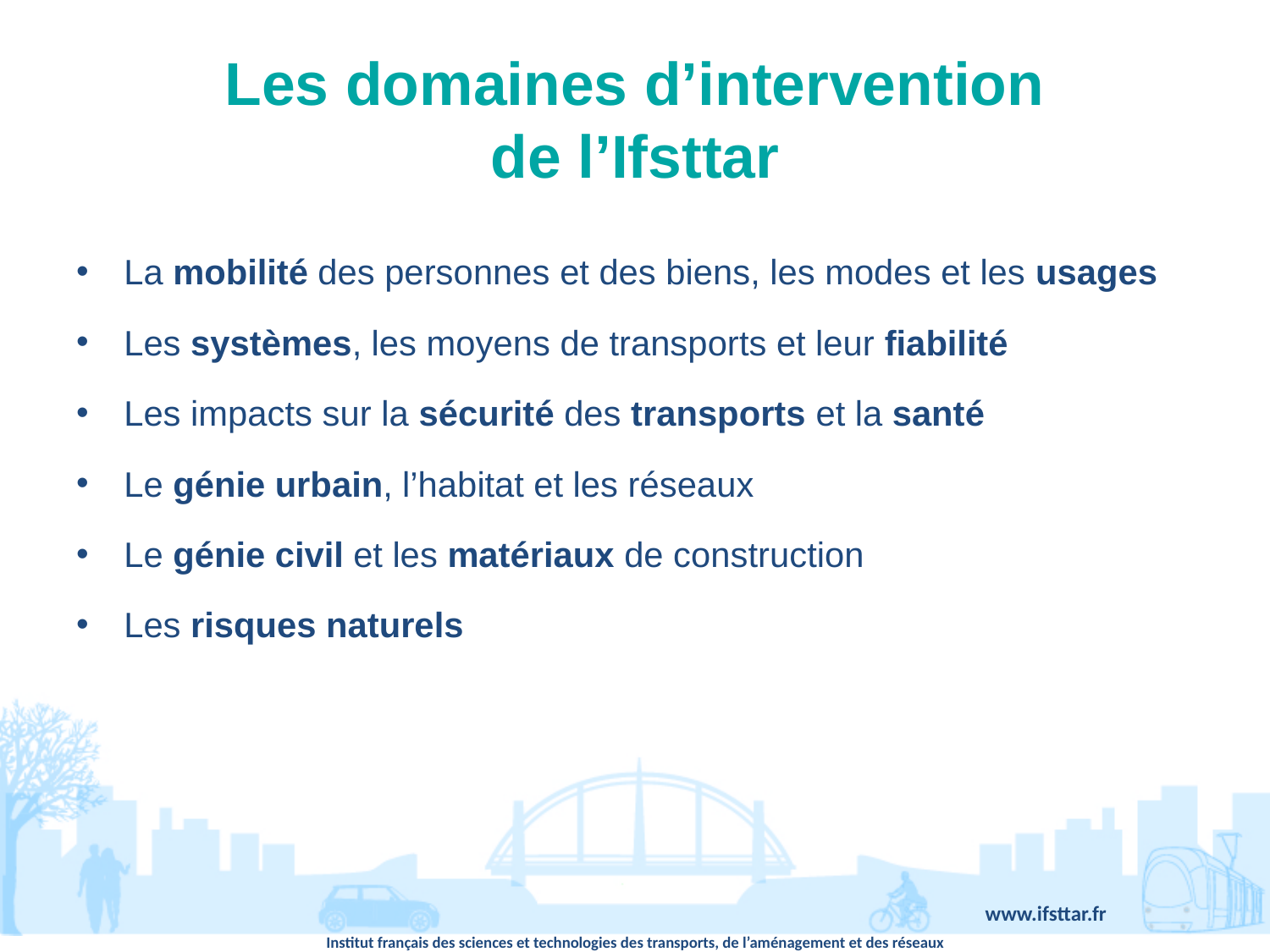

# Les domaines d’intervention de l’Ifsttar
La mobilité des personnes et des biens, les modes et les usages
Les systèmes, les moyens de transports et leur fiabilité
Les impacts sur la sécurité des transports et la santé
Le génie urbain, l’habitat et les réseaux
Le génie civil et les matériaux de construction
Les risques naturels